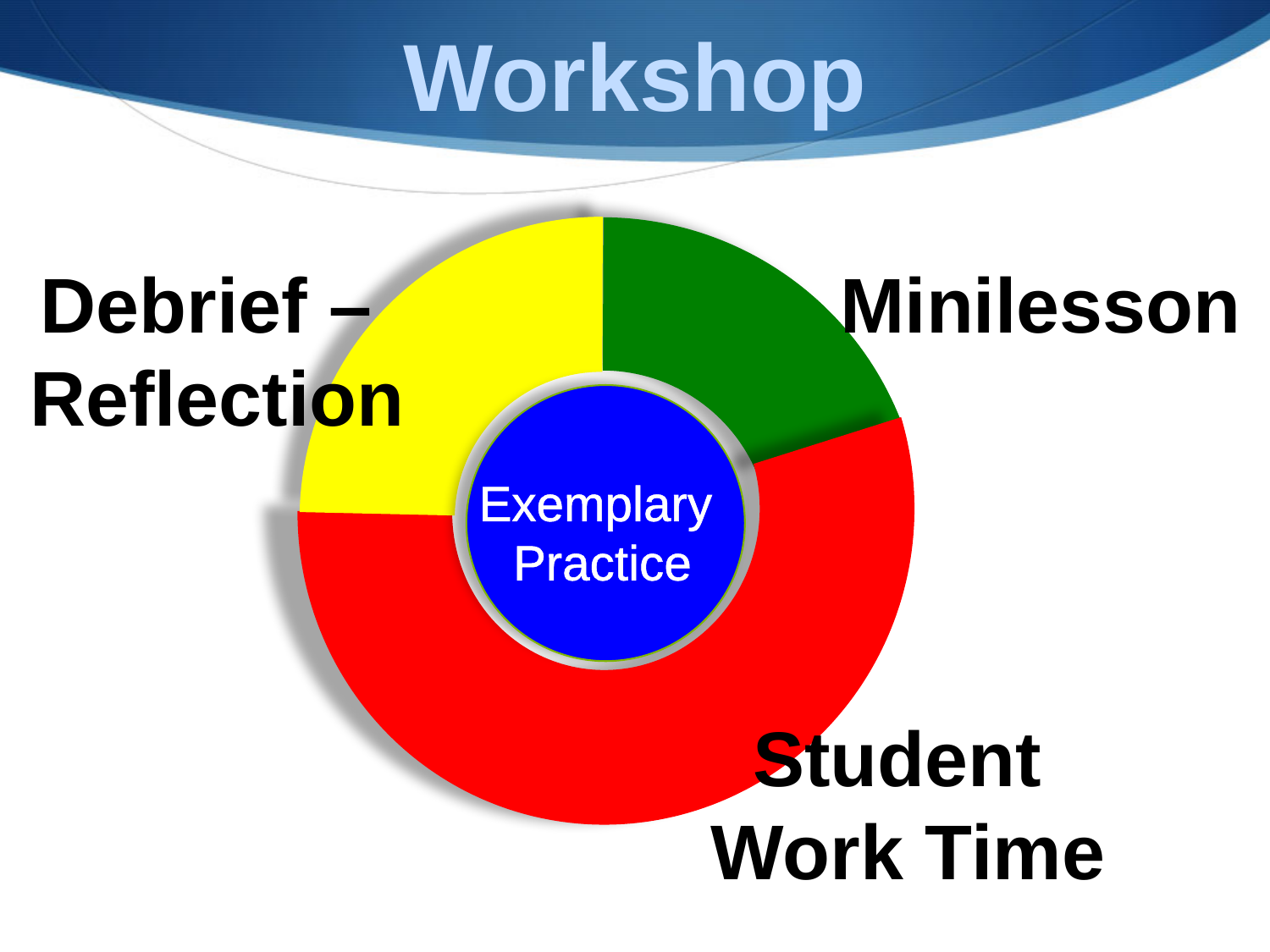

Workshop

Student
Work Time

Debrief –
Reflection

Minilesson

Exemplary
Practice